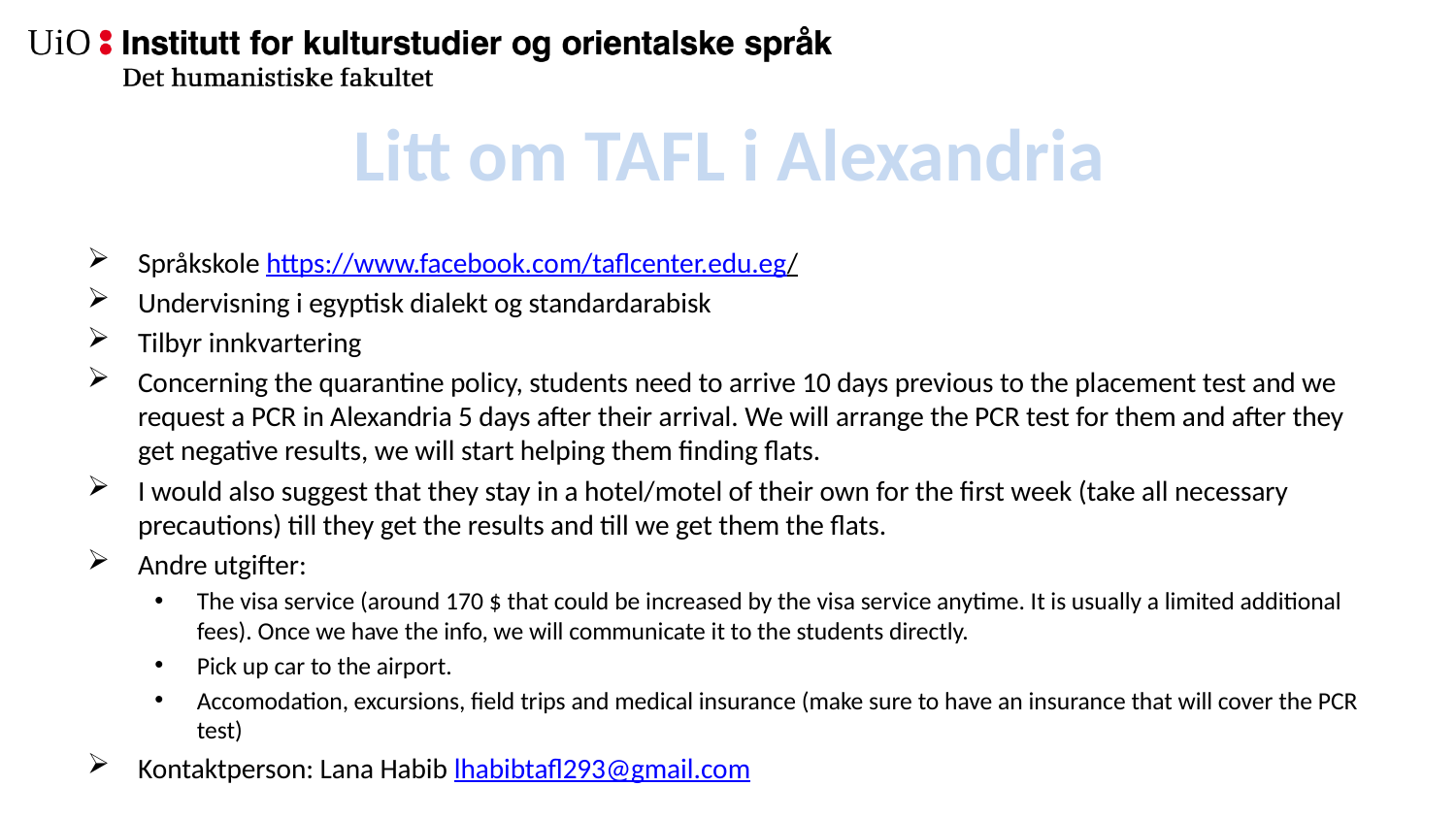

# Litt om TAFL i Alexandria
Språkskole https://www.facebook.com/taflcenter.edu.eg/
Undervisning i egyptisk dialekt og standardarabisk
Tilbyr innkvartering
Concerning the quarantine policy, students need to arrive 10 days previous to the placement test and we request a PCR in Alexandria 5 days after their arrival. We will arrange the PCR test for them and after they get negative results, we will start helping them finding flats.
I would also suggest that they stay in a hotel/motel of their own for the first week (take all necessary precautions) till they get the results and till we get them the flats.
Andre utgifter:
The visa service (around 170 $ that could be increased by the visa service anytime. It is usually a limited additional fees). Once we have the info, we will communicate it to the students directly.
Pick up car to the airport.
Accomodation, excursions, field trips and medical insurance (make sure to have an insurance that will cover the PCR test)
Kontaktperson: Lana Habib lhabibtafl293@gmail.com